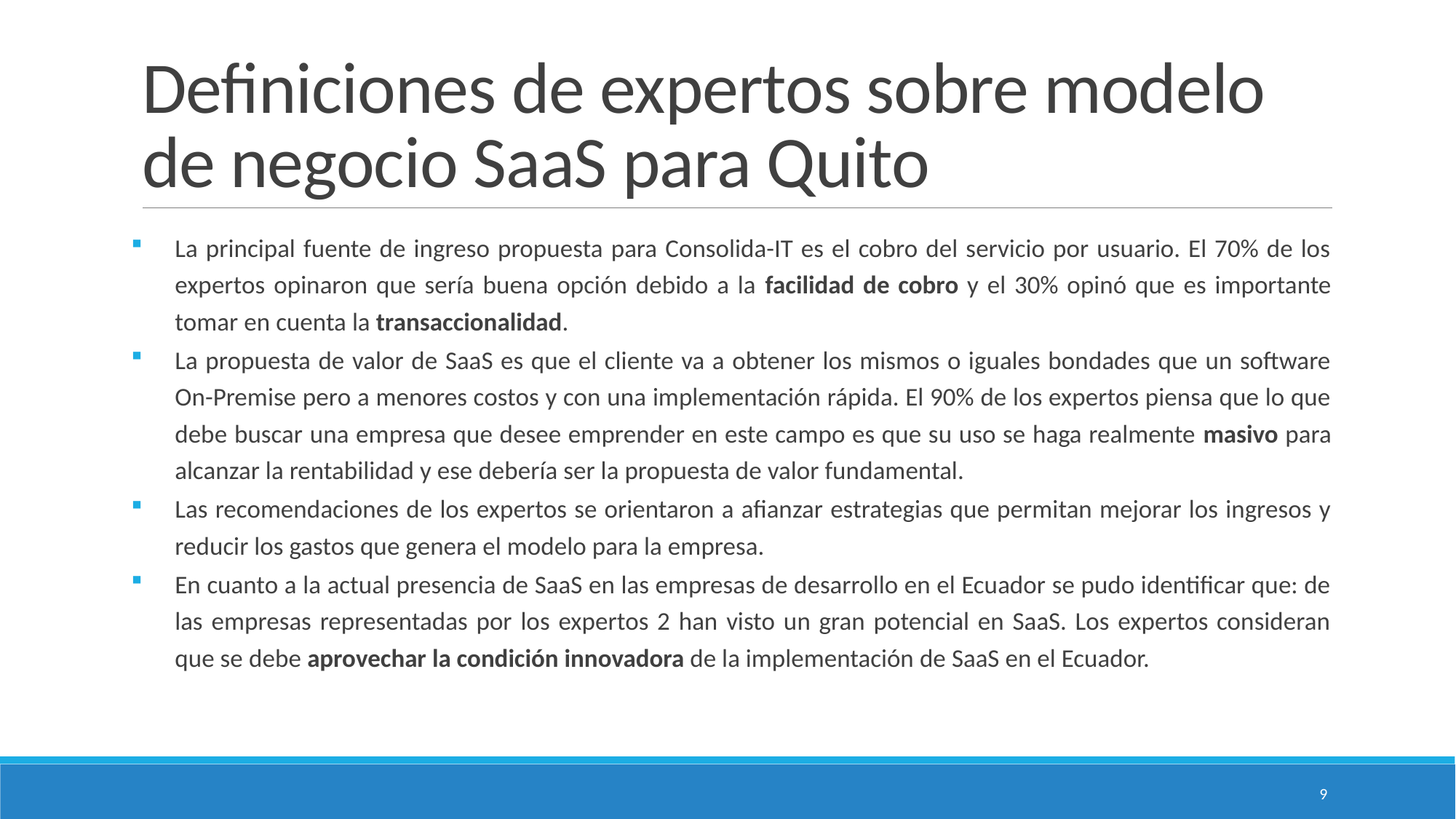

# Definiciones de expertos sobre modelo de negocio SaaS para Quito
La principal fuente de ingreso propuesta para Consolida-IT es el cobro del servicio por usuario. El 70% de los expertos opinaron que sería buena opción debido a la facilidad de cobro y el 30% opinó que es importante tomar en cuenta la transaccionalidad.
La propuesta de valor de SaaS es que el cliente va a obtener los mismos o iguales bondades que un software On-Premise pero a menores costos y con una implementación rápida. El 90% de los expertos piensa que lo que debe buscar una empresa que desee emprender en este campo es que su uso se haga realmente masivo para alcanzar la rentabilidad y ese debería ser la propuesta de valor fundamental.
Las recomendaciones de los expertos se orientaron a afianzar estrategias que permitan mejorar los ingresos y reducir los gastos que genera el modelo para la empresa.
En cuanto a la actual presencia de SaaS en las empresas de desarrollo en el Ecuador se pudo identificar que: de las empresas representadas por los expertos 2 han visto un gran potencial en SaaS. Los expertos consideran que se debe aprovechar la condición innovadora de la implementación de SaaS en el Ecuador.
9